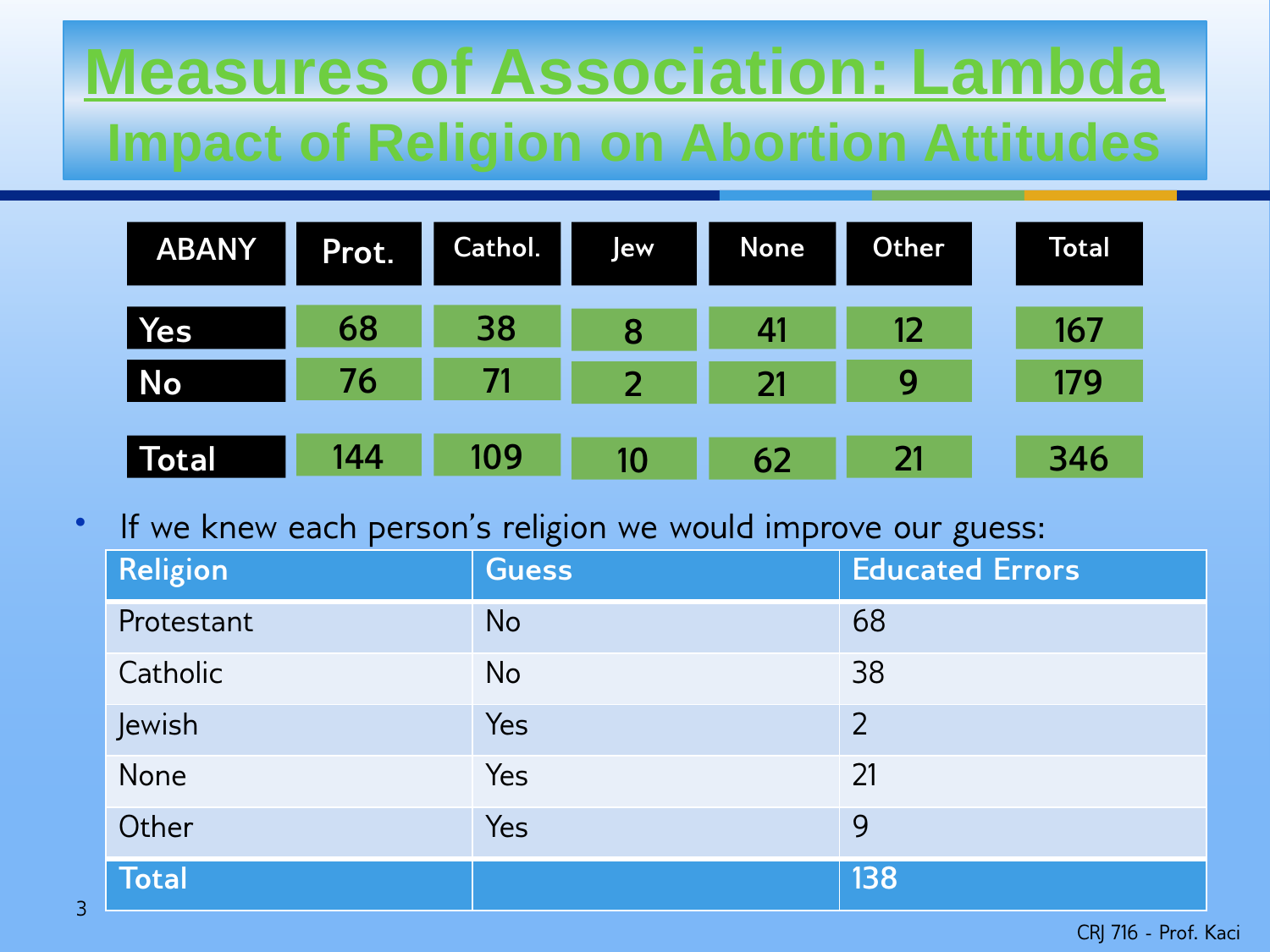

# Measures of Association: Lambda Impact of Religion on Abortion Attitudes
ABANY
Prot.
Cathol.
Jew
None
Other
Total
68
38
Yes
41
12
167
8
76
71
No
9
179
2
21
144
109
Total
21
346
10
62
If we knew each person’s religion we would improve our guess:
| Religion | Guess | Educated Errors |
| --- | --- | --- |
| Protestant | No | 68 |
| Catholic | No | 38 |
| Jewish | Yes | 2 |
| None | Yes | 21 |
| Other | Yes | 9 |
| Total |  | 138 |
3
CRJ 716 - Prof. Kaci